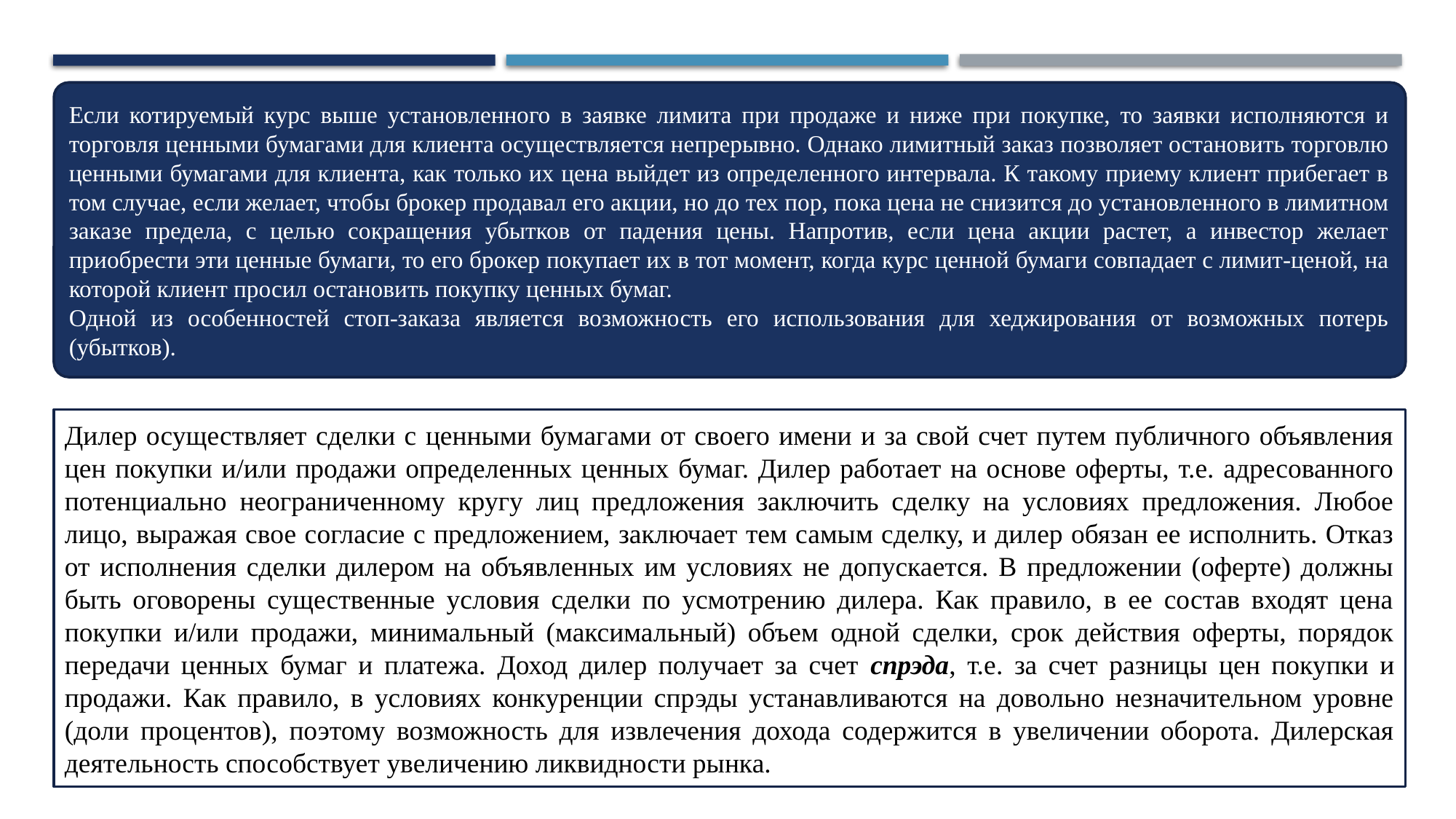

Если котируемый курс выше установленного в заявке лимита при продаже и ниже при покупке, то заявки исполняются и торговля ценными бумагами для клиента осуществляется непрерывно. Однако лимитный заказ позволяет остановить торговлю ценными бумагами для клиента, как только их цена выйдет из определенного интервала. К такому приему клиент прибегает в том случае, если желает, чтобы брокер продавал его акции, но до тех пор, пока цена не снизится до установленного в лимитном заказе предела, с целью сокращения убытков от падения цены. Напротив, если цена акции растет, а инвестор желает приобрести эти ценные бумаги, то его брокер покупает их в тот момент, когда курс ценной бумаги совпадает с лимит-ценой, на которой клиент просил остановить покупку ценных бумаг.
Одной из особенностей стоп-заказа является возможность его использования для хеджирования от возможных потерь (убытков).
Дилер осуществляет сделки с ценными бумагами от своего имени и за свой счет путем публичного объявления цен покупки и/или продажи определенных ценных бумаг. Дилер работает на основе оферты, т.е. адресованного потенциально неограниченному кругу лиц предложения заключить сделку на условиях предложения. Любое лицо, выражая свое согласие с предложением, заключает тем самым сделку, и дилер обязан ее исполнить. Отказ от исполнения сделки дилером на объявленных им условиях не допускается. В предложении (оферте) должны быть оговорены существенные условия сделки по усмотрению дилера. Как правило, в ее состав входят цена покупки и/или продажи, минимальный (максимальный) объем одной сделки, срок действия оферты, порядок передачи ценных бумаг и платежа. Доход дилер получает за счет спрэда, т.е. за счет разницы цен покупки и продажи. Как правило, в условиях конкуренции спрэды устанавливаются на довольно незначительном уровне (доли процентов), поэтому возможность для извлечения дохода содержится в увеличении оборота. Дилерская деятельность способствует увеличению ликвидности рынка.